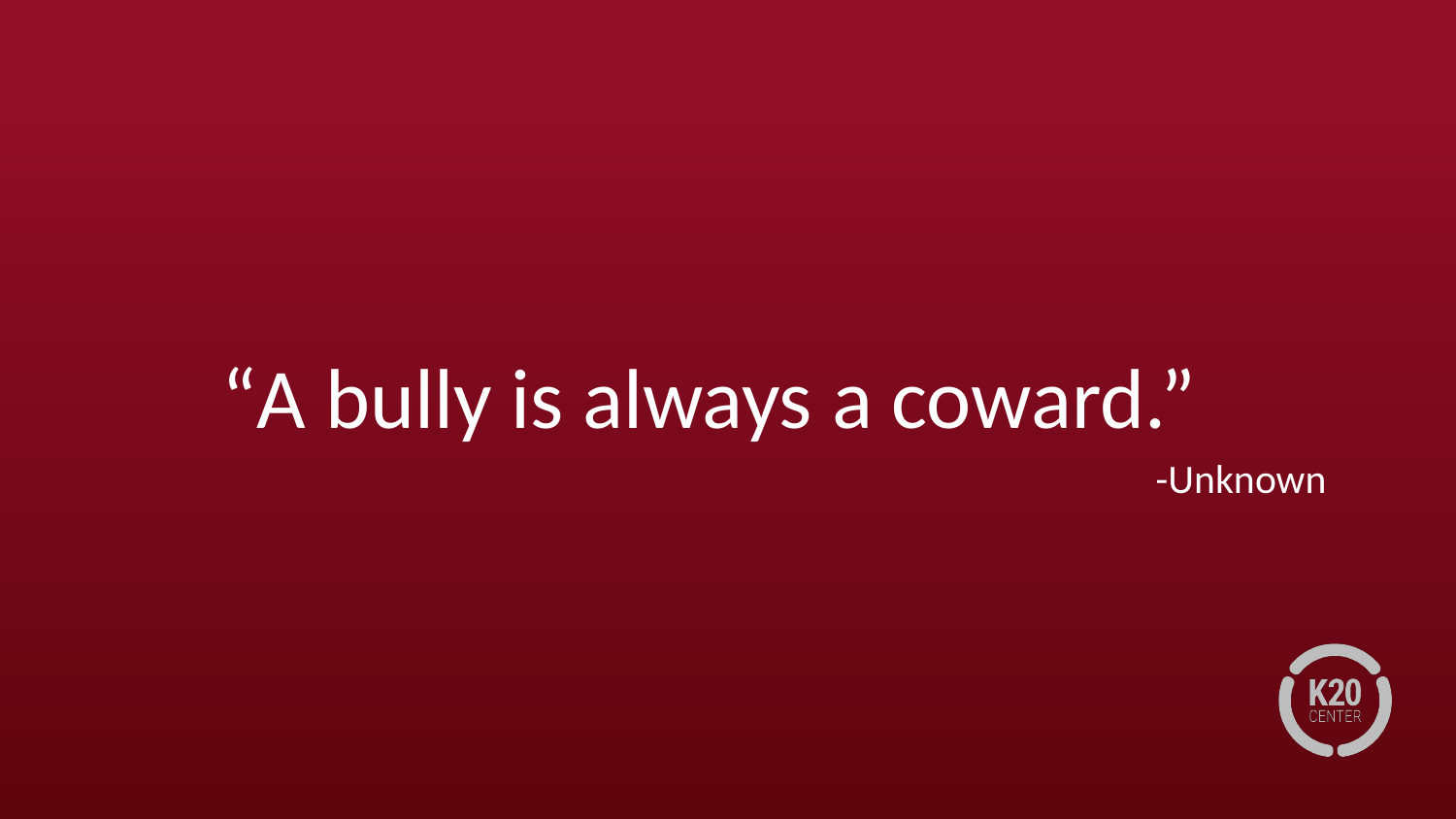

# “A bully is always a coward.”
-Unknown